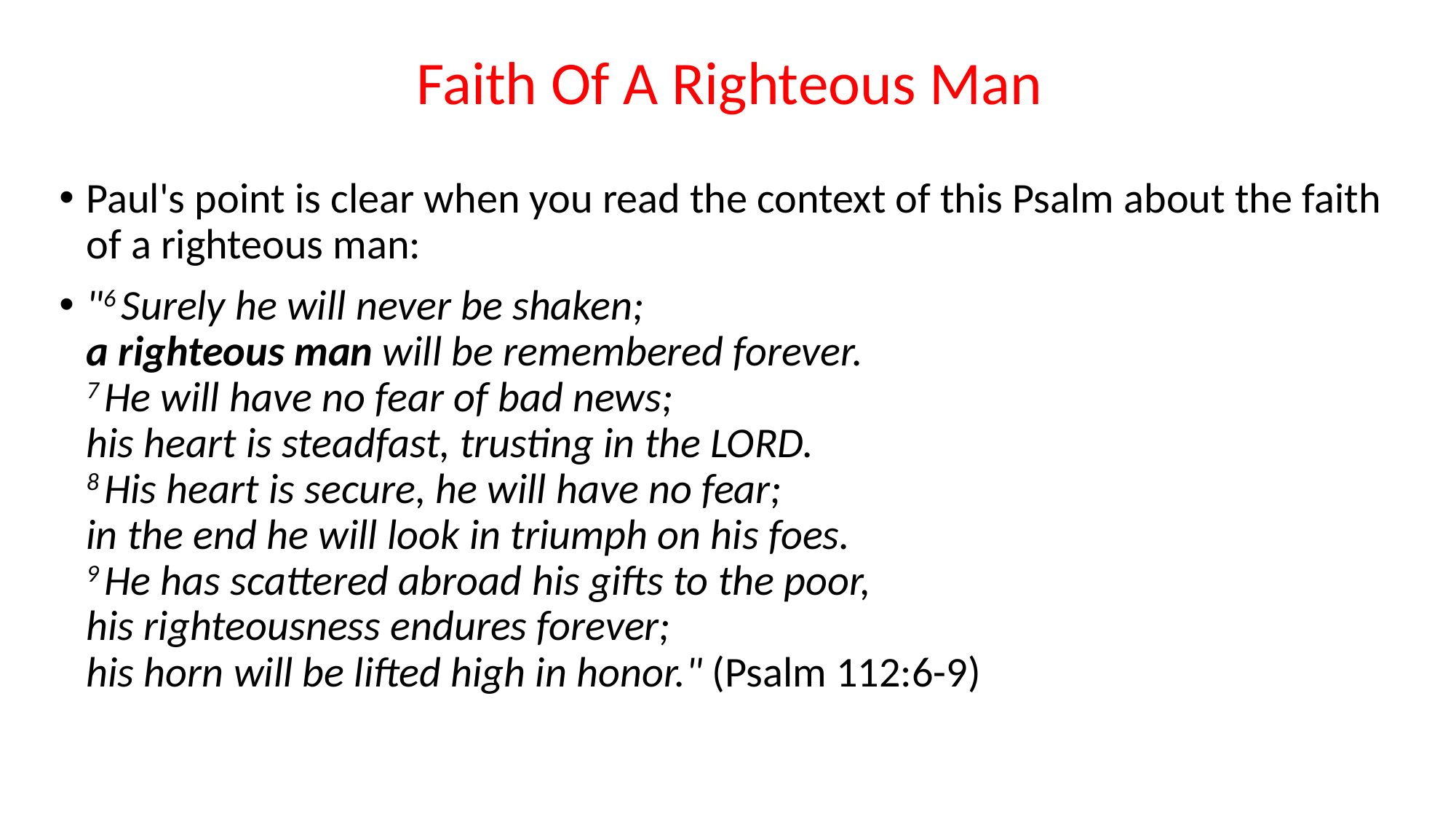

# Faith Of A Righteous Man
Paul's point is clear when you read the context of this Psalm about the faith of a righteous man:
"6 Surely he will never be shaken;
a righteous man will be remembered forever.
7 He will have no fear of bad news;
his heart is steadfast, trusting in the LORD.
8 His heart is secure, he will have no fear;
in the end he will look in triumph on his foes.
9 He has scattered abroad his gifts to the poor,
his righteousness endures forever;
his horn will be lifted high in honor." (Psalm 112:6-9)